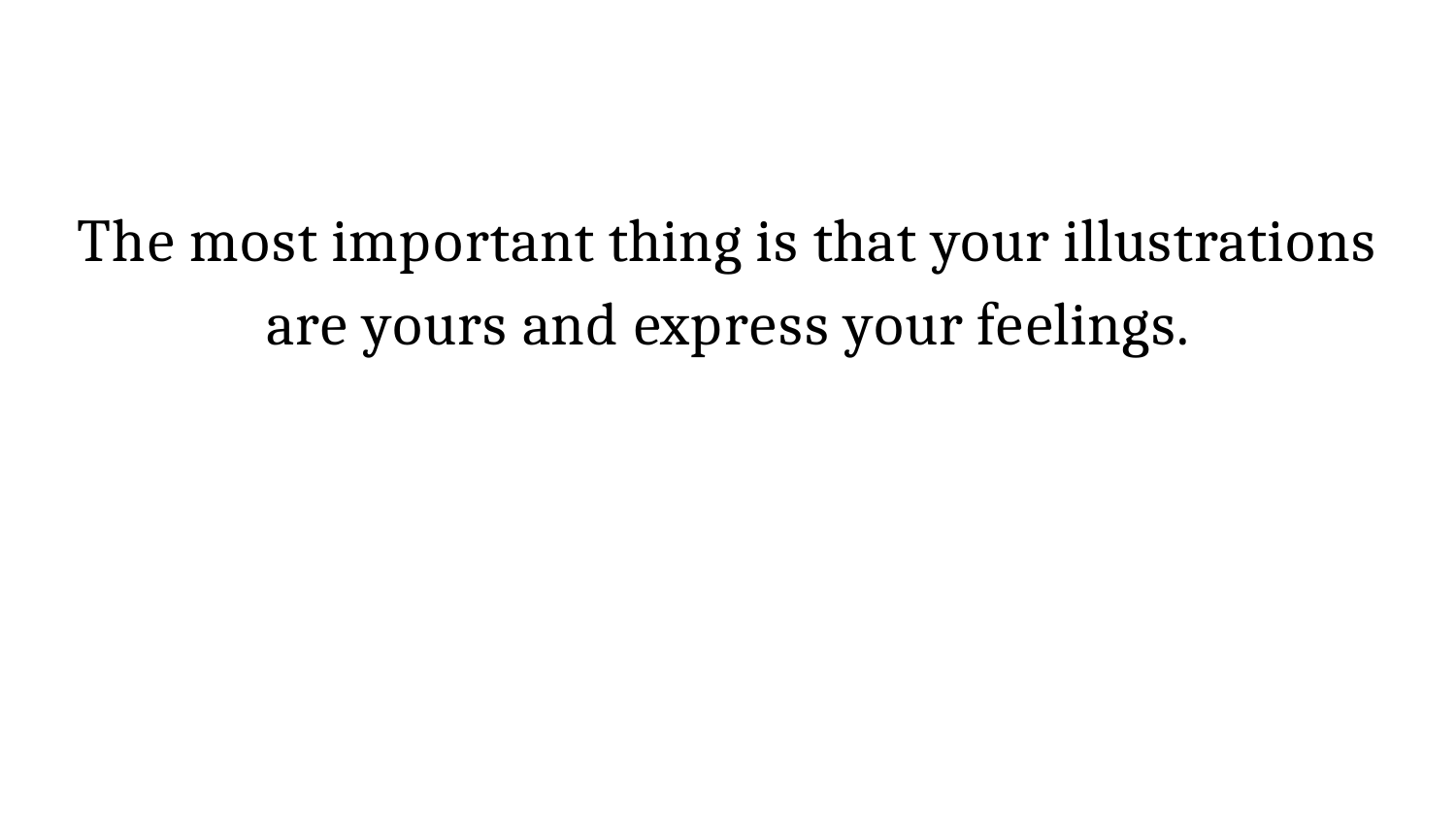

The most important thing is that your illustrations are yours and express your feelings.